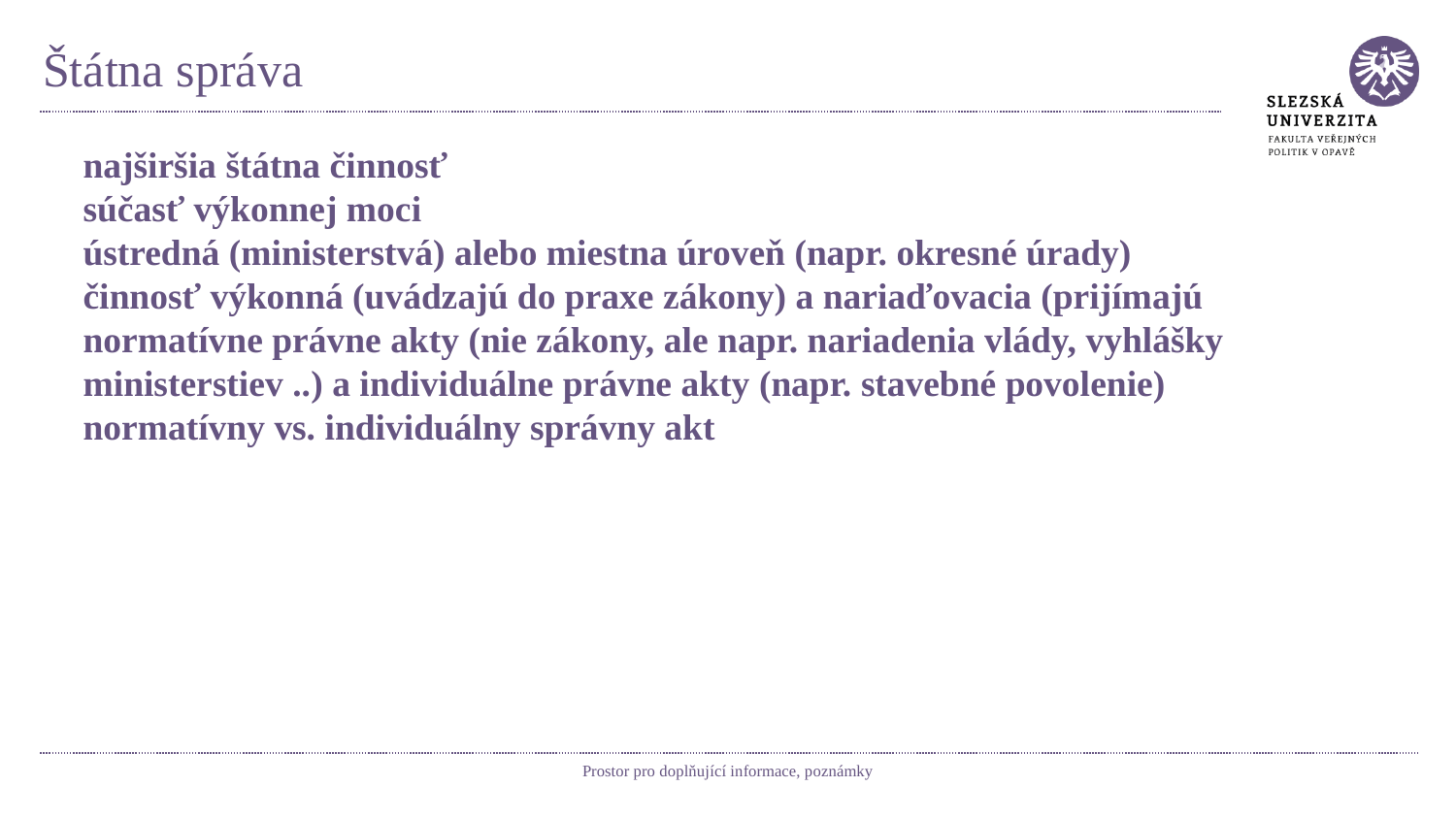

# Štátna správa
najširšia štátna činnosť
súčasť výkonnej moci
ústredná (ministerstvá) alebo miestna úroveň (napr. okresné úrady)
činnosť výkonná (uvádzajú do praxe zákony) a nariaďovacia (prijímajú normatívne právne akty (nie zákony, ale napr. nariadenia vlády, vyhlášky ministerstiev ..) a individuálne právne akty (napr. stavebné povolenie)
normatívny vs. individuálny správny akt

Prostor pro doplňující informace, poznámky